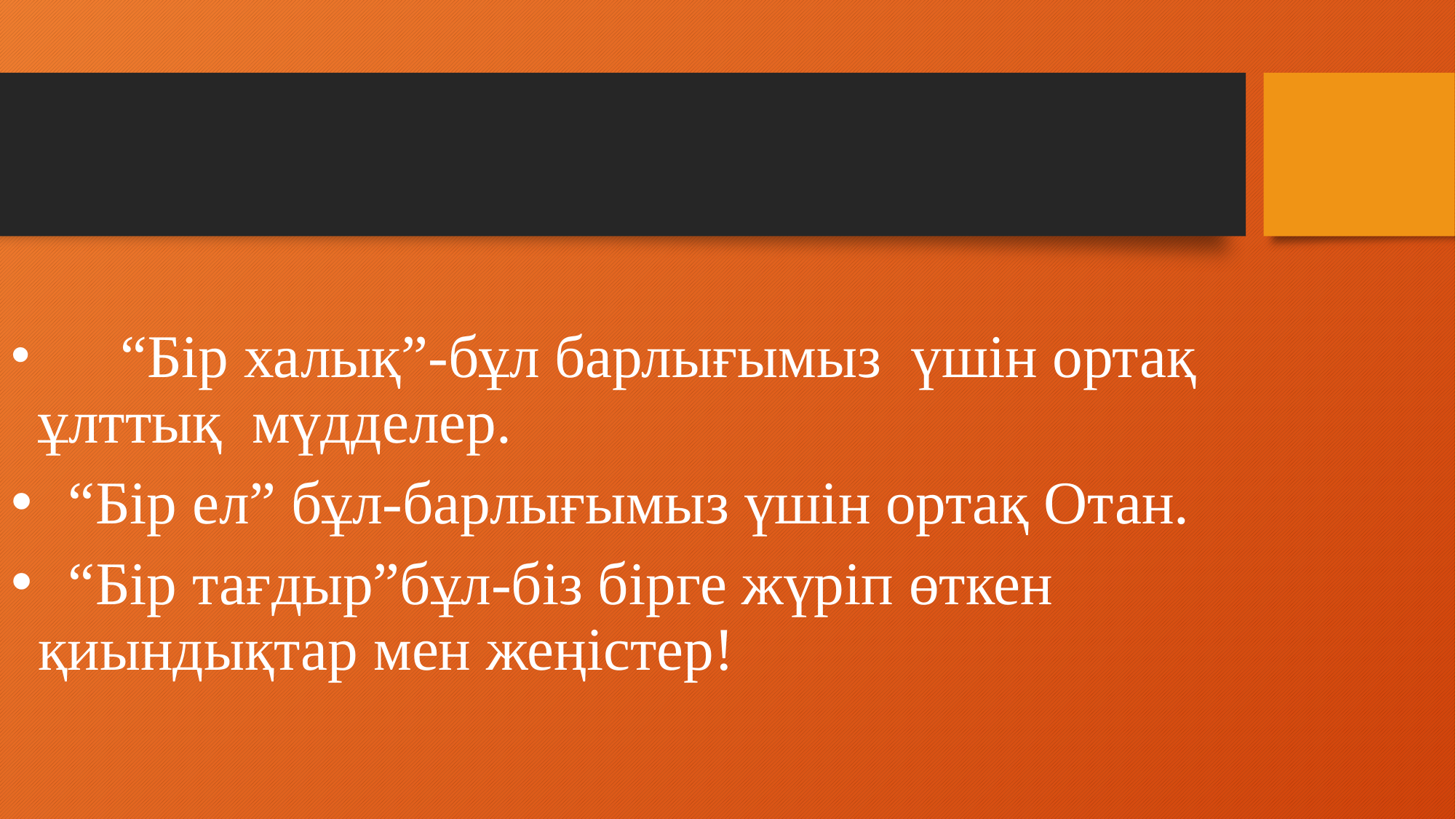

#

      “Бір халық”-бұл барлығымыз  үшін ортақ     ұлттық  мүдделер.
  “Бір ел” бұл-барлығымыз үшін ортақ Отан.
  “Бір тағдыр”бұл-біз бірге жүріп өткен қиындықтар мен жеңістер!